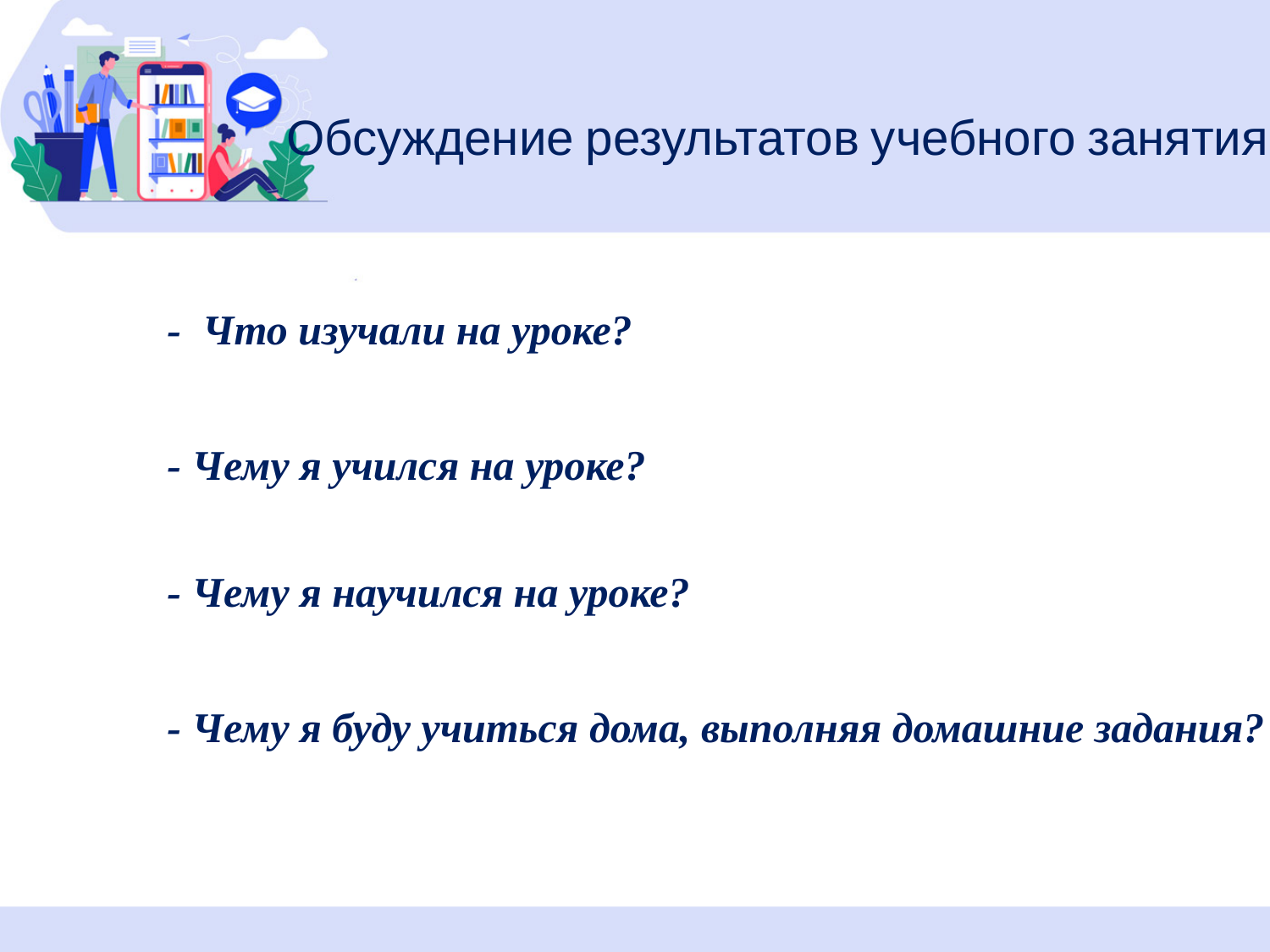

# Обсуждение результатов учебного занятия
-  Что изучали на уроке?

- Чему я учился на уроке?

- Чему я научился на уроке?

- Чему я буду учиться дома, выполняя домашние задания?